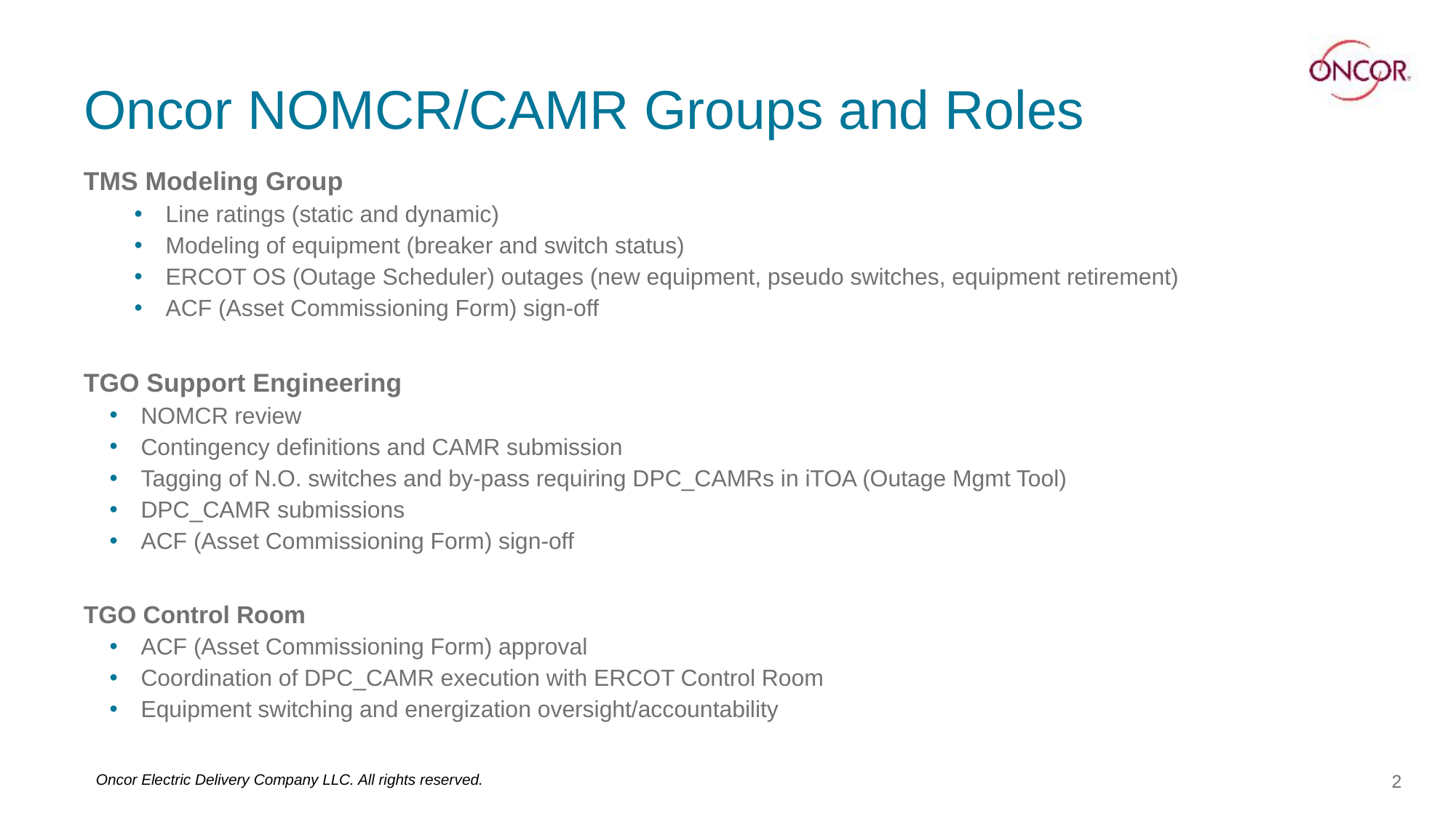

# Oncor NOMCR/CAMR Groups and Roles
TMS Modeling Group
Line ratings (static and dynamic)
Modeling of equipment (breaker and switch status)
ERCOT OS (Outage Scheduler) outages (new equipment, pseudo switches, equipment retirement)
ACF (Asset Commissioning Form) sign-off

TGO Support Engineering
NOMCR review
Contingency definitions and CAMR submission
Tagging of N.O. switches and by-pass requiring DPC_CAMRs in iTOA (Outage Mgmt Tool)
DPC_CAMR submissions
ACF (Asset Commissioning Form) sign-off

TGO Control Room
ACF (Asset Commissioning Form) approval
Coordination of DPC_CAMR execution with ERCOT Control Room
Equipment switching and energization oversight/accountability

Oncor Electric Delivery Company LLC. All rights reserved.
2